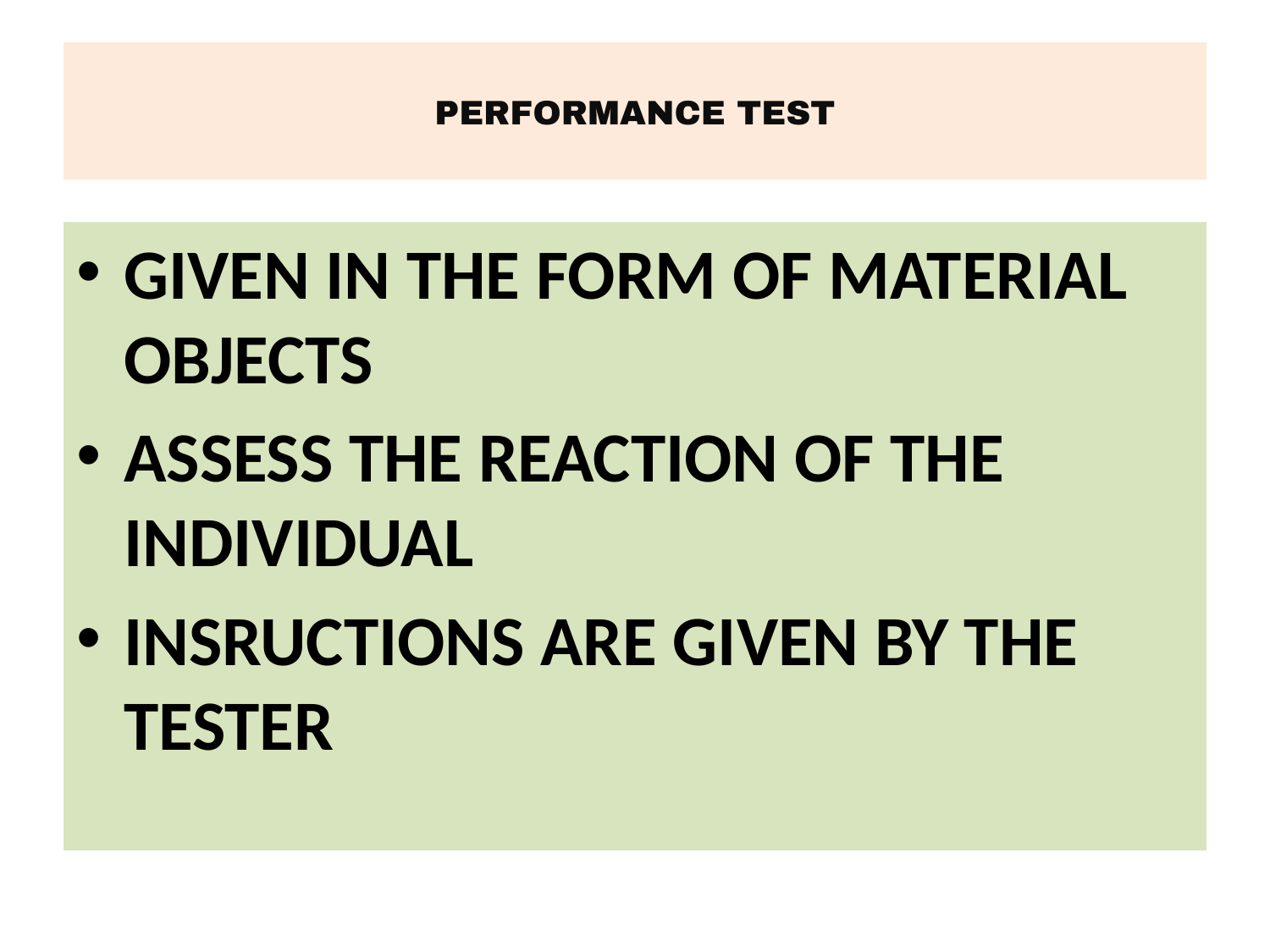

# PERFORMANCE TEST
GIVEN IN THE FORM OF MATERIAL OBJECTS
ASSESS THE REACTION OF THE INDIVIDUAL
INSRUCTIONS ARE GIVEN BY THE TESTER